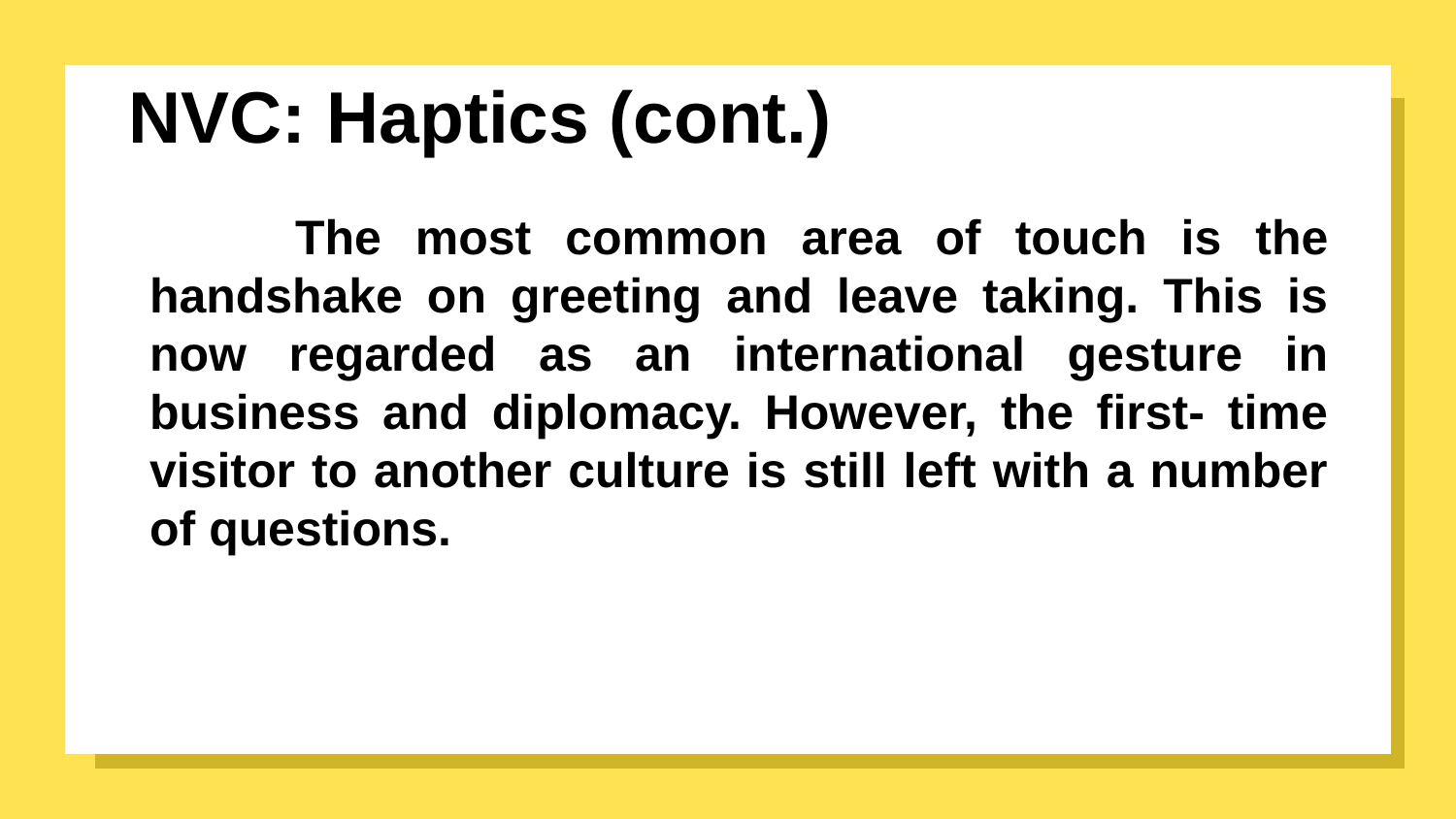

# NVC: Haptics (cont.)
	The most common area of touch is the handshake on greeting and leave taking. This is now regarded as an international gesture in business and diplomacy. However, the first- time visitor to another culture is still left with a number of questions.